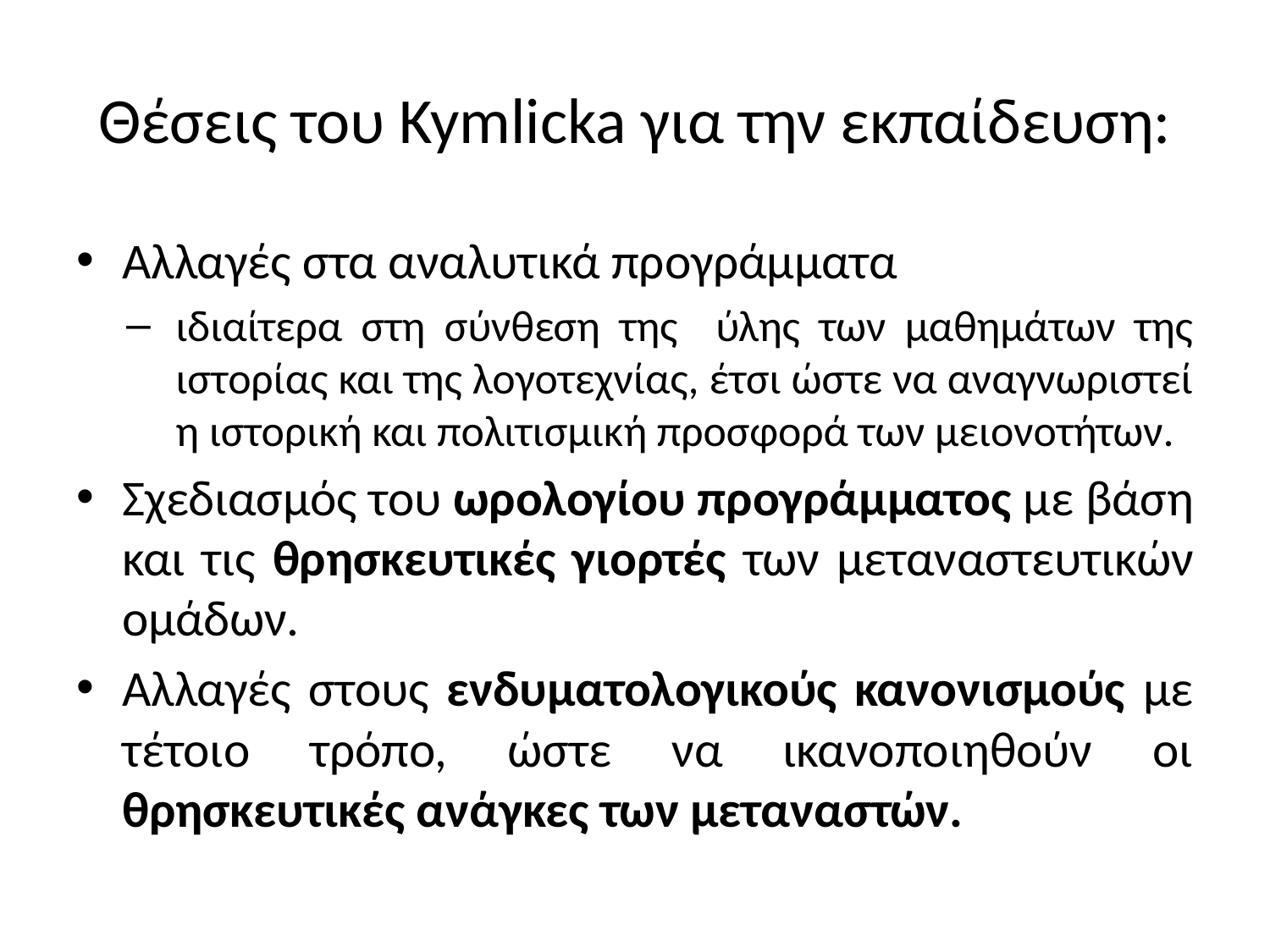

# Θέσεις του Kymlicka για την εκπαίδευση:
Αλλαγές στα αναλυτικά προγράμματα
ιδιαίτερα στη σύνθεση της  ύλης των μαθημάτων της ιστορίας και της λογοτεχνίας, έτσι ώστε να αναγνωριστεί η ιστορική και πολιτισμική προσφορά των μειονοτήτων.
Σχεδιασμός του ωρολογίου προγράμματος με βάση και τις θρησκευτικές γιορτές των μεταναστευτικών ομάδων.
Αλλαγές στους ενδυματολογικούς κανονισμούς με τέτοιο τρόπο, ώστε να ικανοποιηθούν οι θρησκευτικές ανάγκες των μεταναστών.